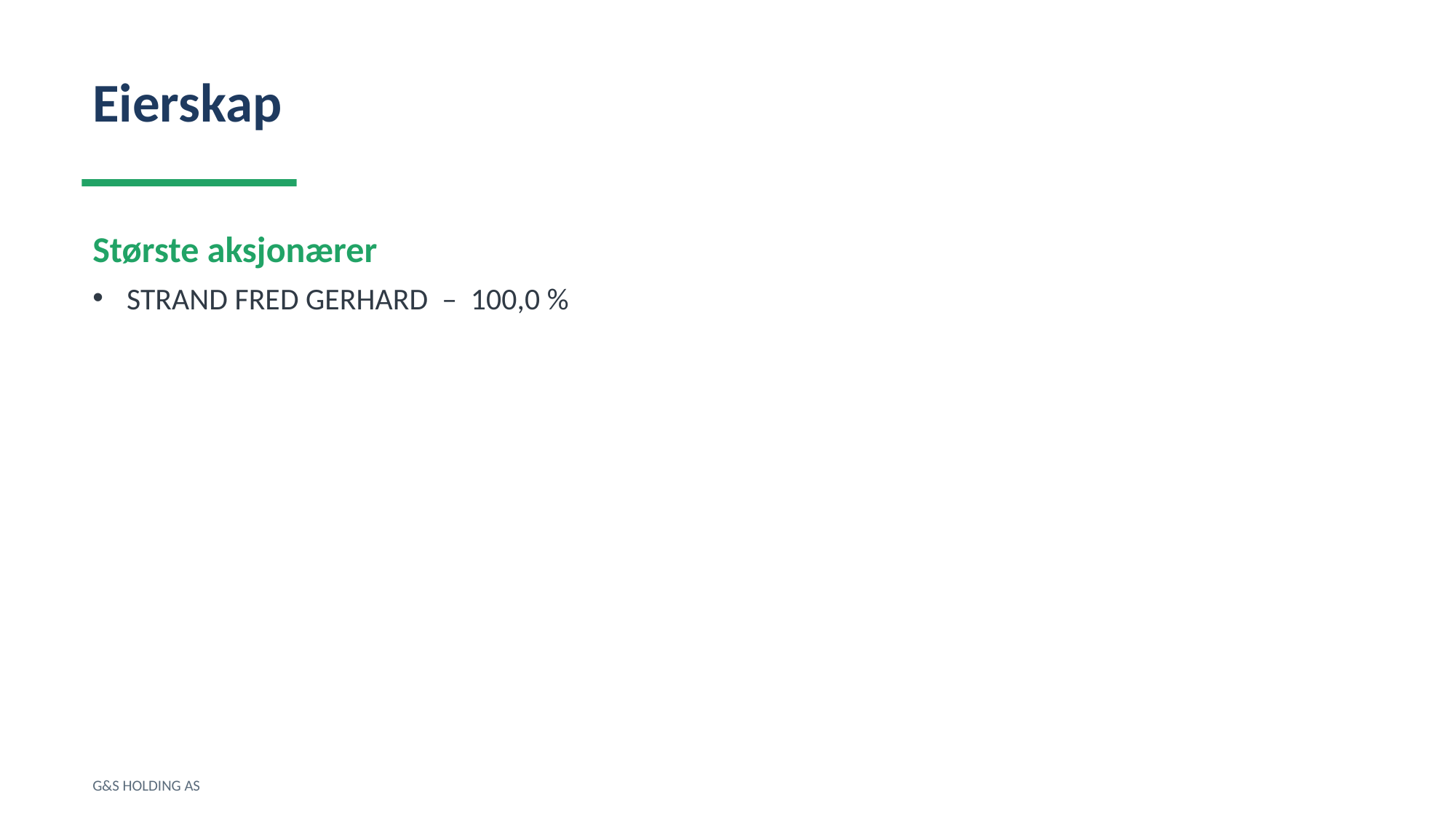

Eierskap

Største aksjonærer
STRAND FRED GERHARD  –  100,0 %
G&S HOLDING AS